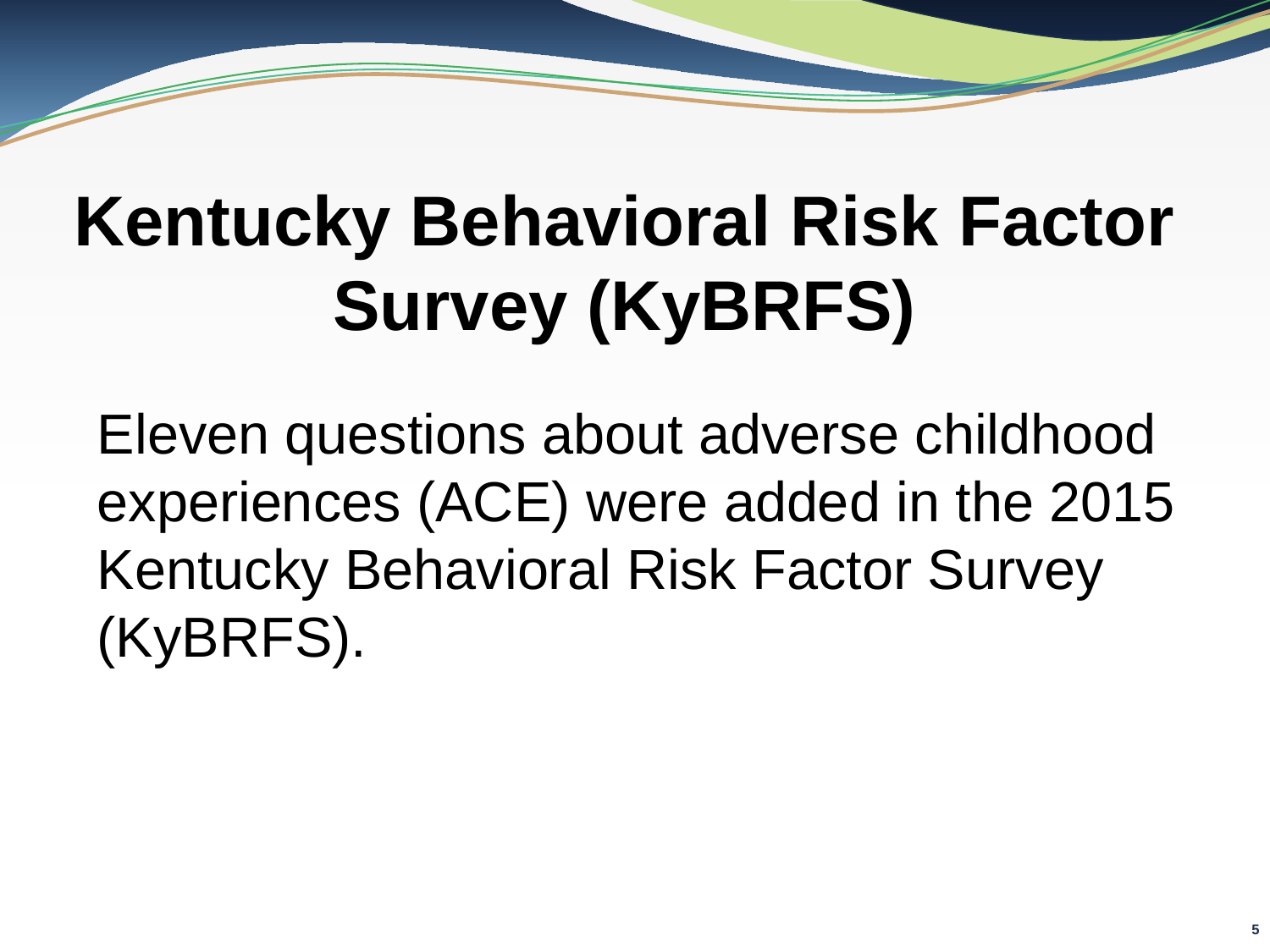

# Kentucky Behavioral Risk Factor Survey (KyBRFS)
Eleven questions about adverse childhood experiences (ACE) were added in the 2015 Kentucky Behavioral Risk Factor Survey (KyBRFS).